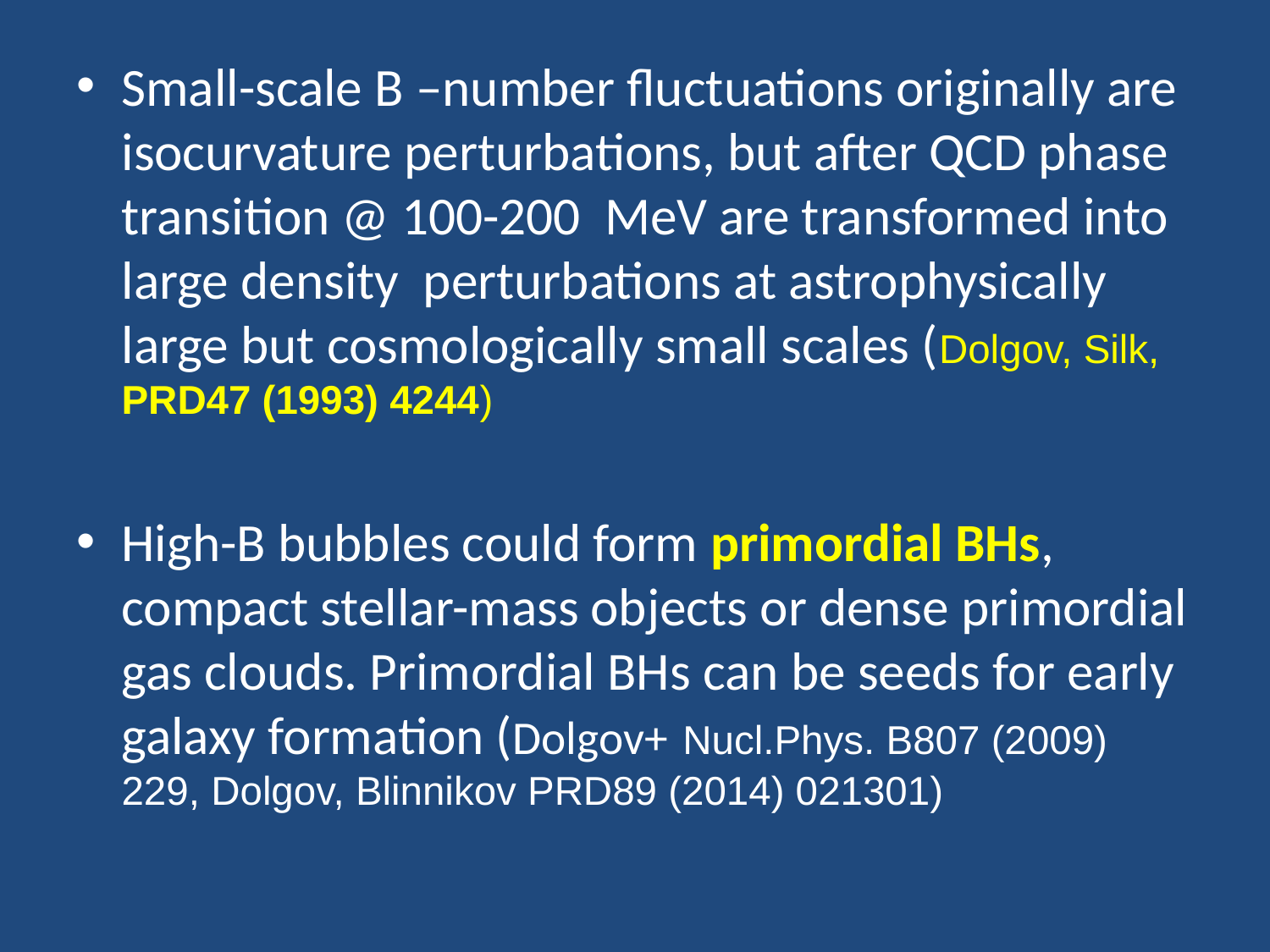

Small-scale B –number fluctuations originally are isocurvature perturbations, but after QCD phase transition @ 100-200  MeV are transformed into large density  perturbations at astrophysically large but cosmologically small scales (Dolgov, Silk, PRD47 (1993) 4244)

High-B bubbles could form primordial BHs, compact stellar-mass objects or dense primordial gas clouds. Primordial BHs can be seeds for early galaxy formation (Dolgov+ Nucl.Phys. B807 (2009) 229, Dolgov, Blinnikov PRD89 (2014) 021301)